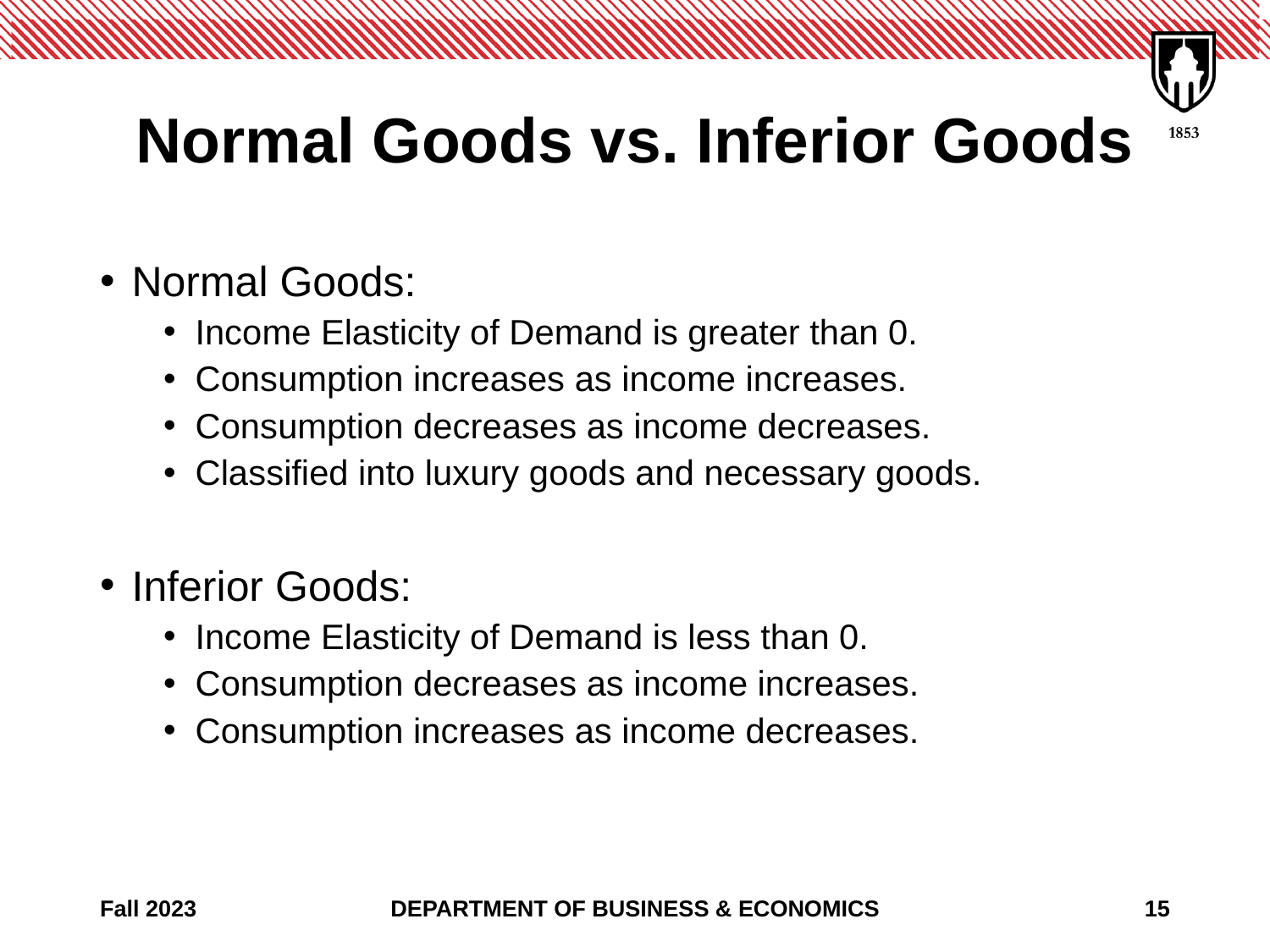

# Normal Goods vs. Inferior Goods
Normal Goods:
Income Elasticity of Demand is greater than 0.
Consumption increases as income increases.
Consumption decreases as income decreases.
Classified into luxury goods and necessary goods.

Inferior Goods:
Income Elasticity of Demand is less than 0.
Consumption decreases as income increases.
Consumption increases as income decreases.

Fall 2023
DEPARTMENT OF BUSINESS & ECONOMICS
15